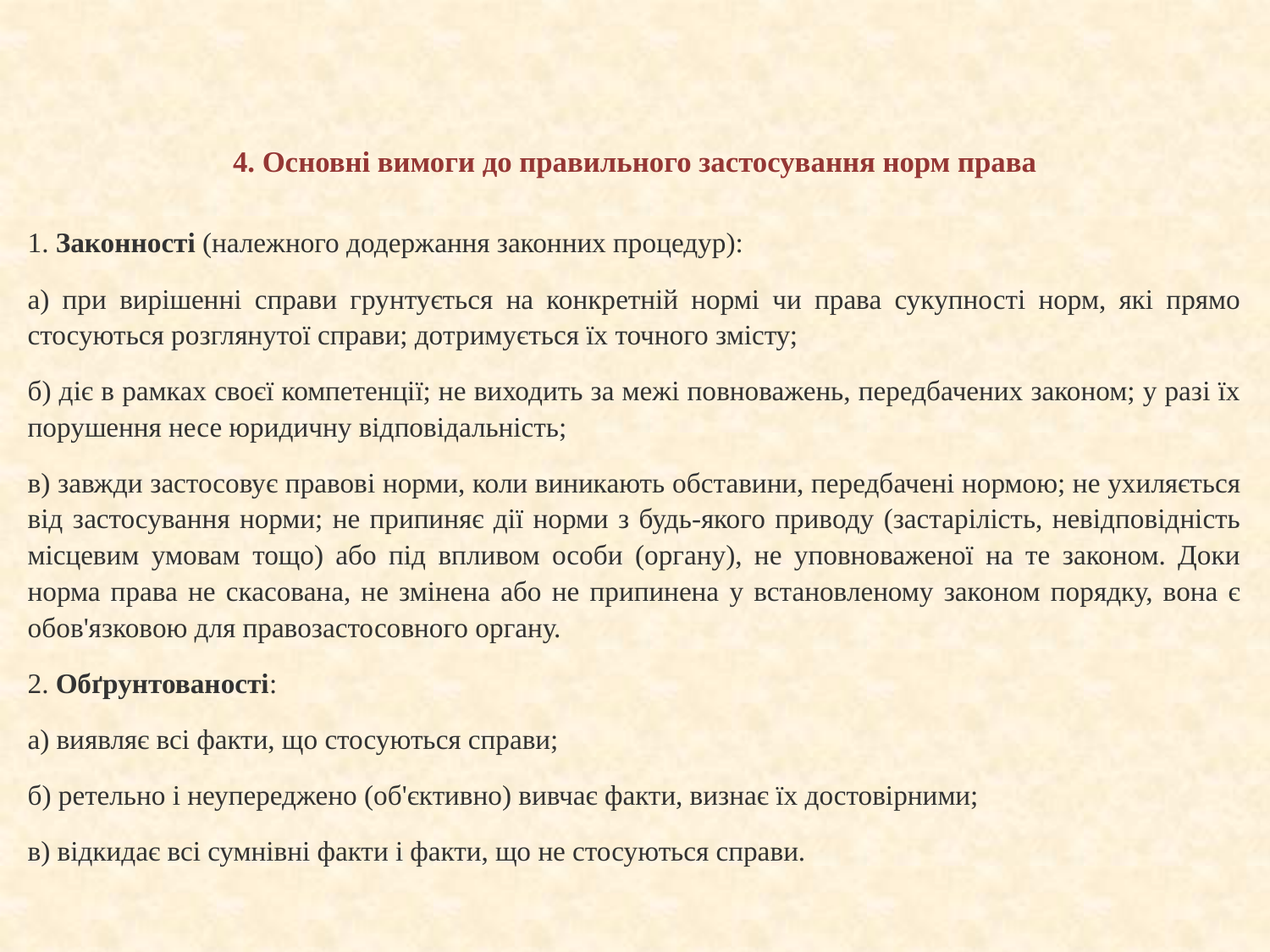

# 4. Основні вимоги до правильного застосування норм права
1. Законності (належного додержання законних процедур):
а) при вирішенні справи грунтується на конкретній нормі чи права сукупності норм, які прямо стосуються розглянутої справи; дотримується їх точного змісту;
б) діє в рамках своєї компетенції; не виходить за межі повноважень, передбачених законом; у разі їх порушення несе юридичну відповідальність;
в) завжди застосовує правові норми, коли виникають обставини, передбачені нормою; не ухиляється від застосування норми; не припиняє дії норми з будь-якого приводу (застарілість, невідповідність місцевим умовам тощо) або під впливом особи (органу), не уповноваженої на те законом. Доки норма права не скасована, не змінена або не припинена у встановленому законом порядку, вона є обов'язковою для правозастосовного органу.
2. Обґрунтованості:
а) виявляє всі факти, що стосуються справи;
б) ретельно і неупереджено (об'єктивно) вивчає факти, визнає їх достовірними;
в) відкидає всі сумнівні факти і факти, що не стосуються справи.